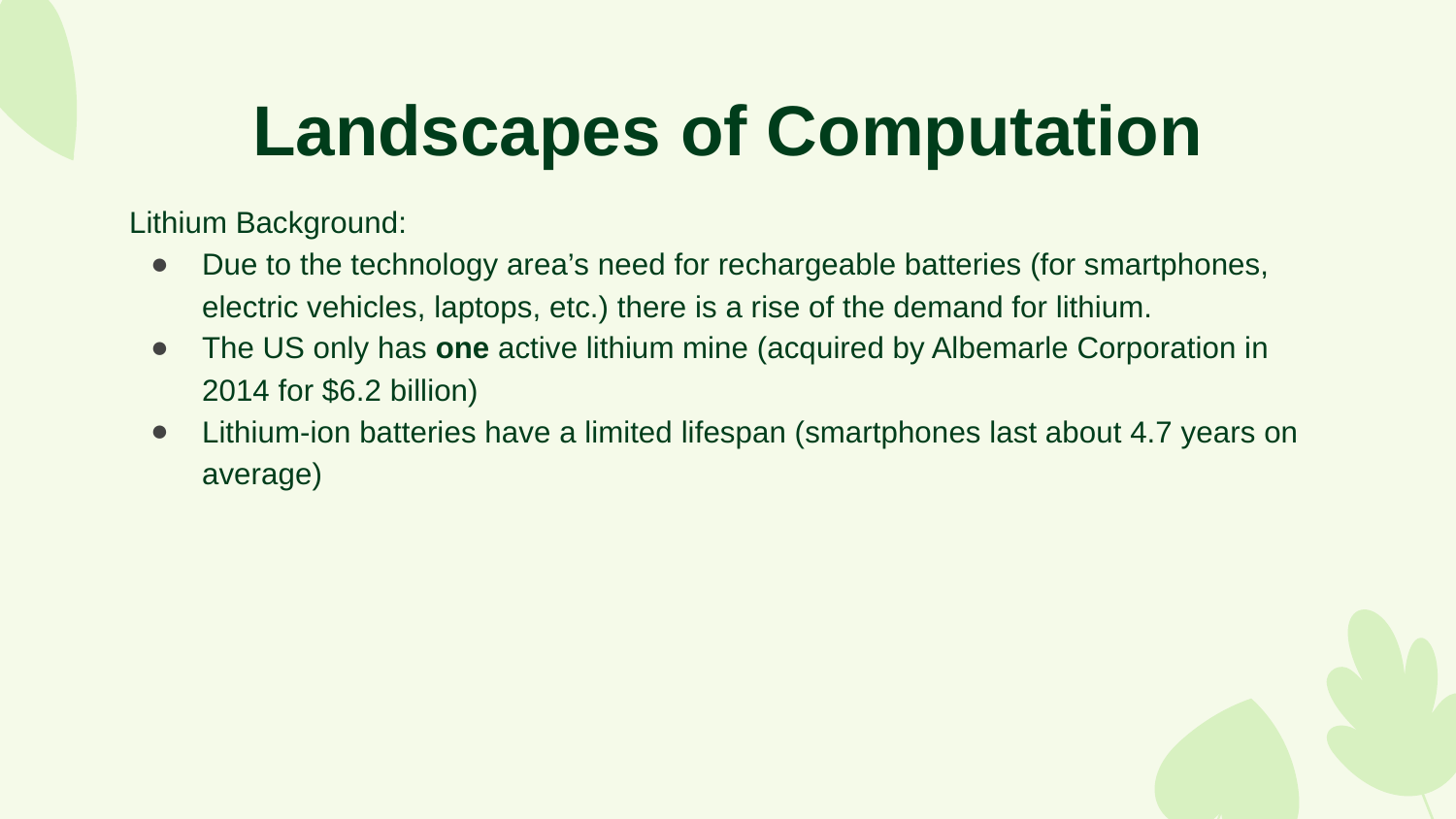

# Landscapes of Computation
Lithium Background:
Due to the technology area’s need for rechargeable batteries (for smartphones, electric vehicles, laptops, etc.) there is a rise of the demand for lithium.
The US only has one active lithium mine (acquired by Albemarle Corporation in 2014 for $6.2 billion)
Lithium-ion batteries have a limited lifespan (smartphones last about 4.7 years on average)